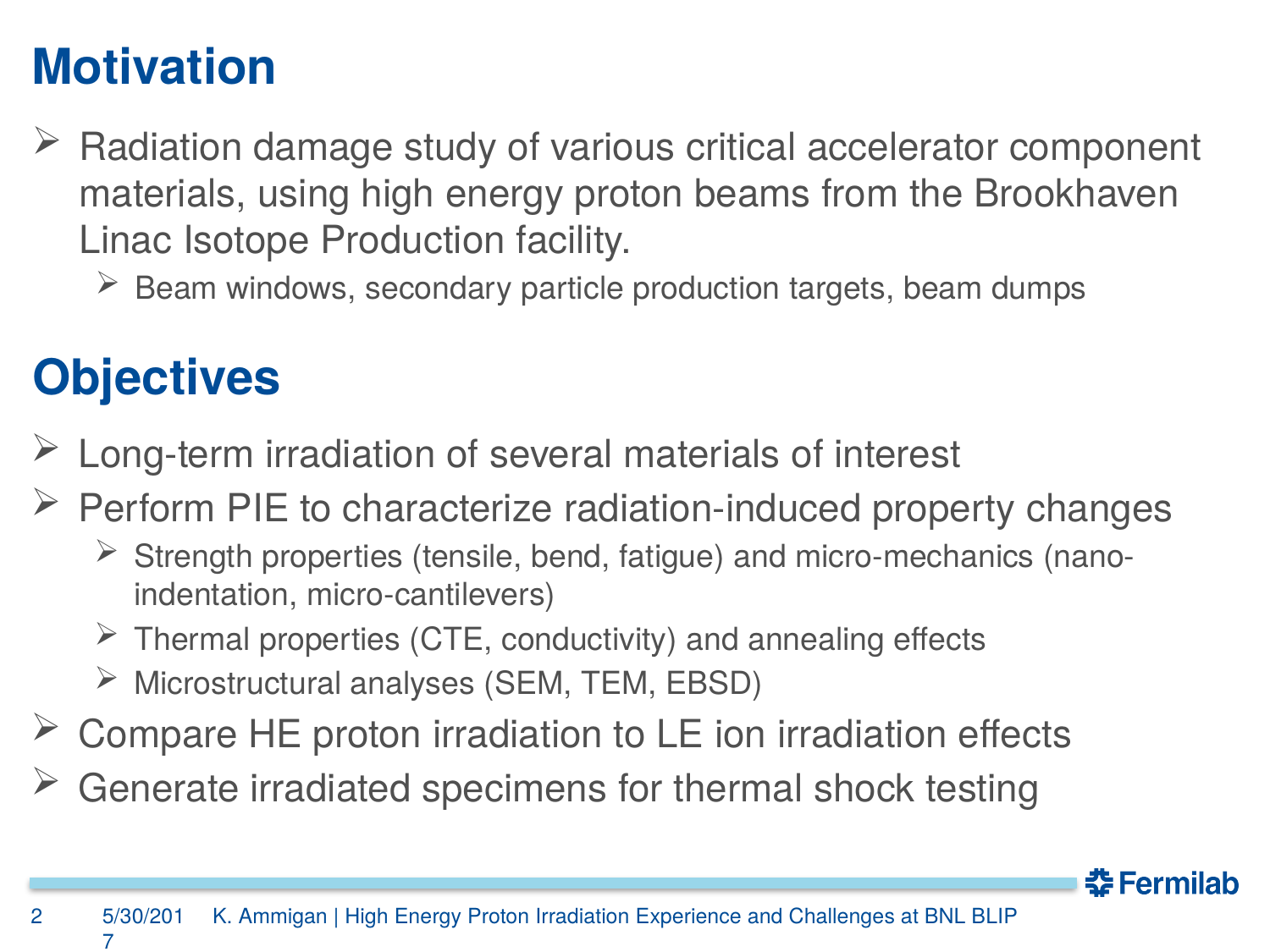

# Motivation
Radiation damage study of various critical accelerator component materials, using high energy proton beams from the Brookhaven Linac Isotope Production facility.
Beam windows, secondary particle production targets, beam dumps

Objectives
Long-term irradiation of several materials of interest
Perform PIE to characterize radiation-induced property changes
Strength properties (tensile, bend, fatigue) and micro-mechanics (nano-indentation, micro-cantilevers)
Thermal properties (CTE, conductivity) and annealing effects
Microstructural analyses (SEM, TEM, EBSD)
Compare HE proton irradiation to LE ion irradiation effects
Generate irradiated specimens for thermal shock testing

2
5/30/2017
K. Ammigan | High Energy Proton Irradiation Experience and Challenges at BNL BLIP